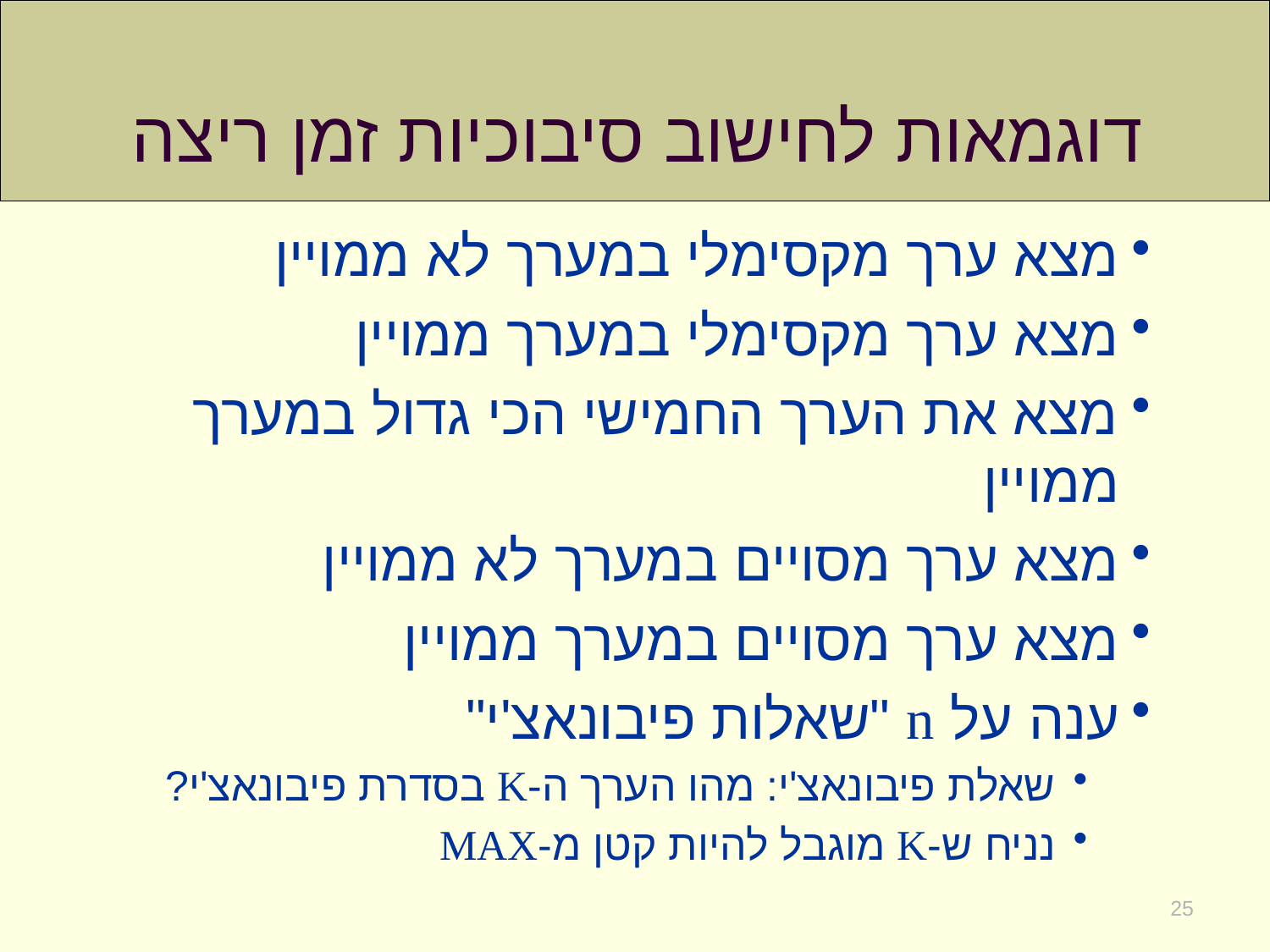

דוגמאות לחישוב סיבוכיות זמן ריצה
מצא ערך מקסימלי במערך לא ממויין
מצא ערך מקסימלי במערך ממויין
מצא את הערך החמישי הכי גדול במערך ממויין
מצא ערך מסויים במערך לא ממויין
מצא ערך מסויים במערך ממויין
ענה על n "שאלות פיבונאצ'י"
שאלת פיבונאצ'י: מהו הערך ה-K בסדרת פיבונאצ'י?
נניח ש-K מוגבל להיות קטן מ-MAX

25